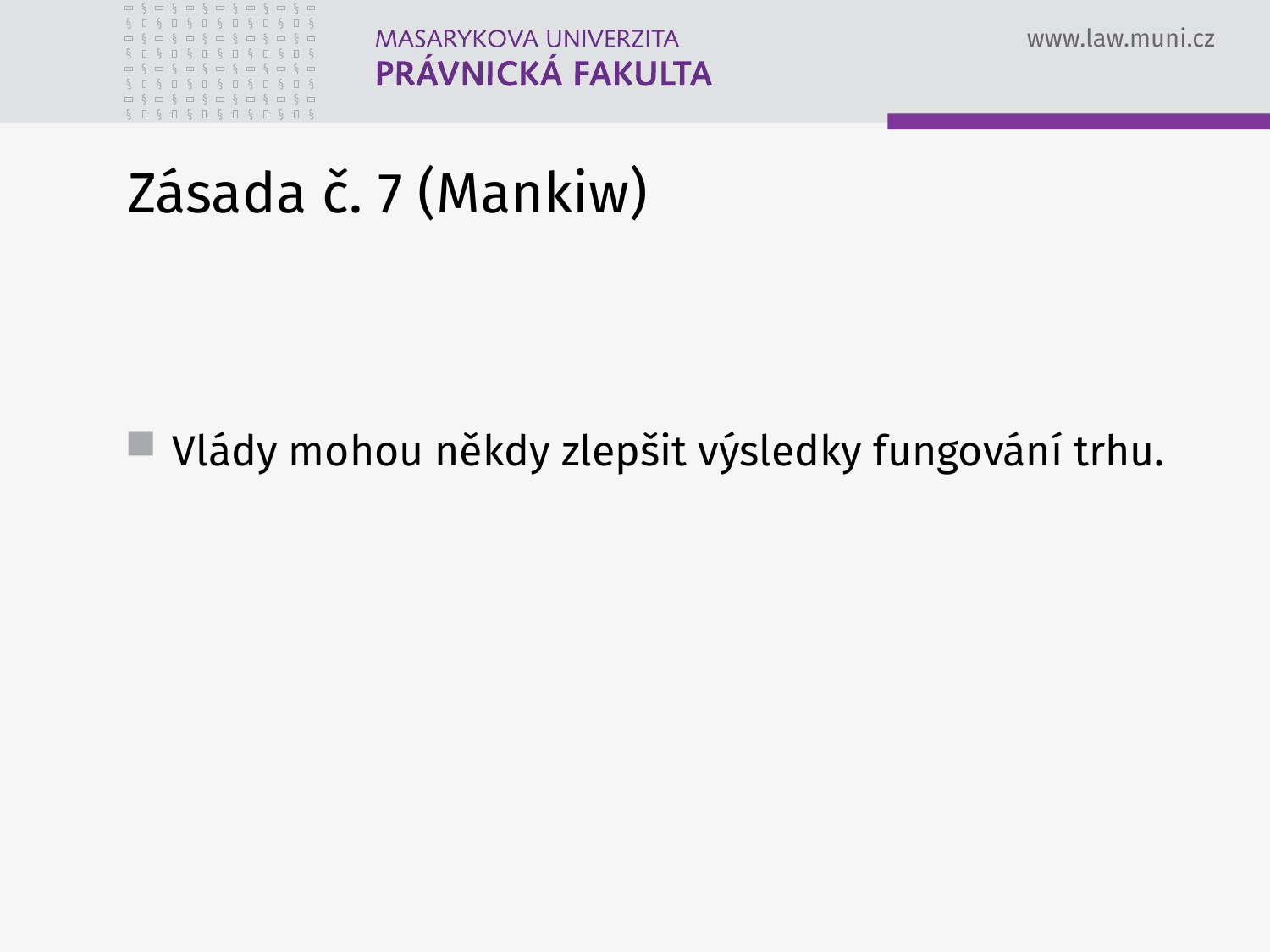

# Zásada č. 7 (Mankiw)

Vlády mohou někdy zlepšit výsledky fungování trhu.